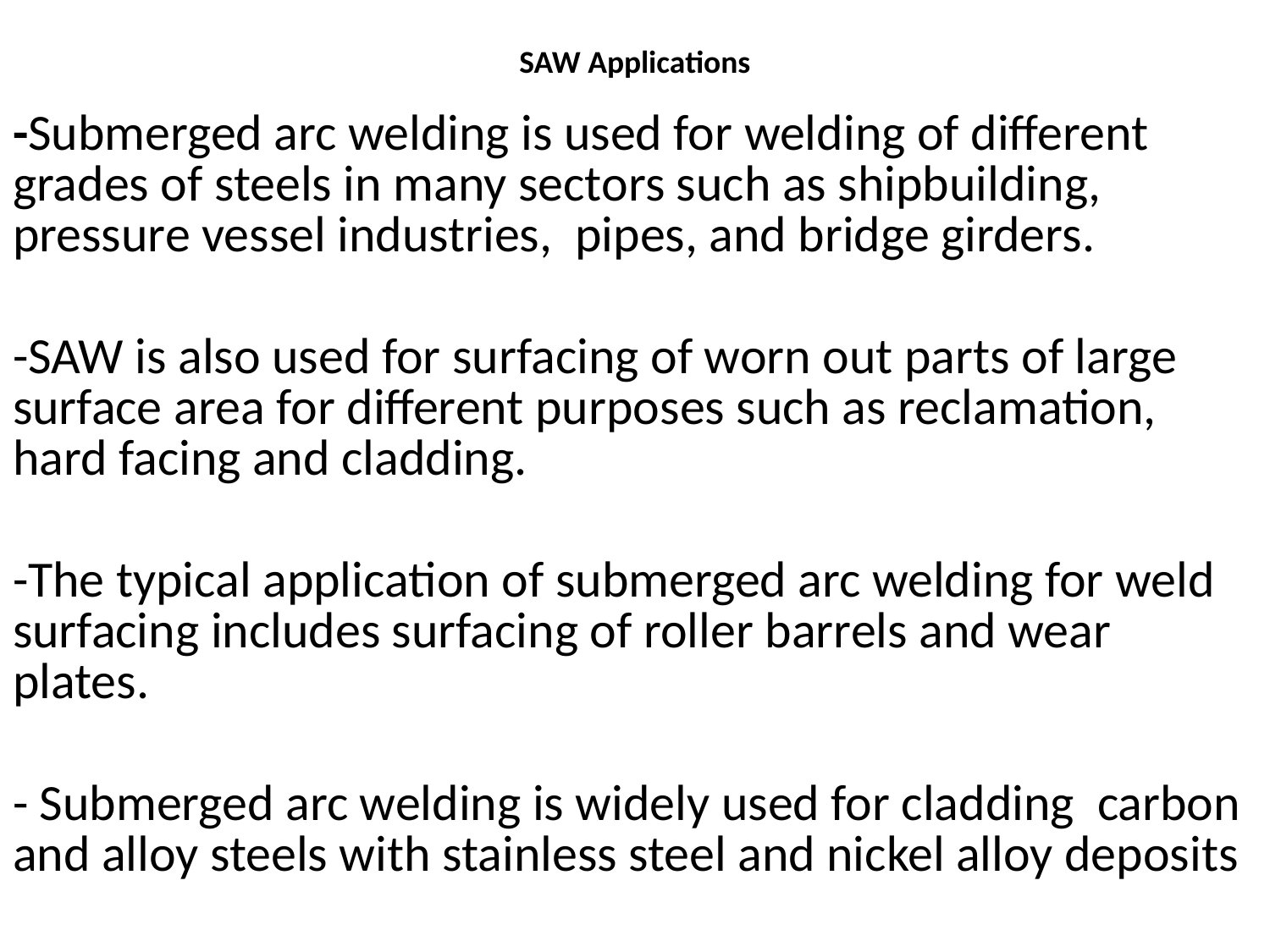

# SAW Applications
-Submerged arc welding is used for welding of different grades of steels in many sectors such as shipbuilding,  pressure vessel industries,  pipes, and bridge girders.

-SAW is also used for surfacing of worn out parts of large surface area for different purposes such as reclamation, hard facing and cladding.

-The typical application of submerged arc welding for weld surfacing includes surfacing of roller barrels and wear plates.

- Submerged arc welding is widely used for cladding  carbon and alloy steels with stainless steel and nickel alloy deposits